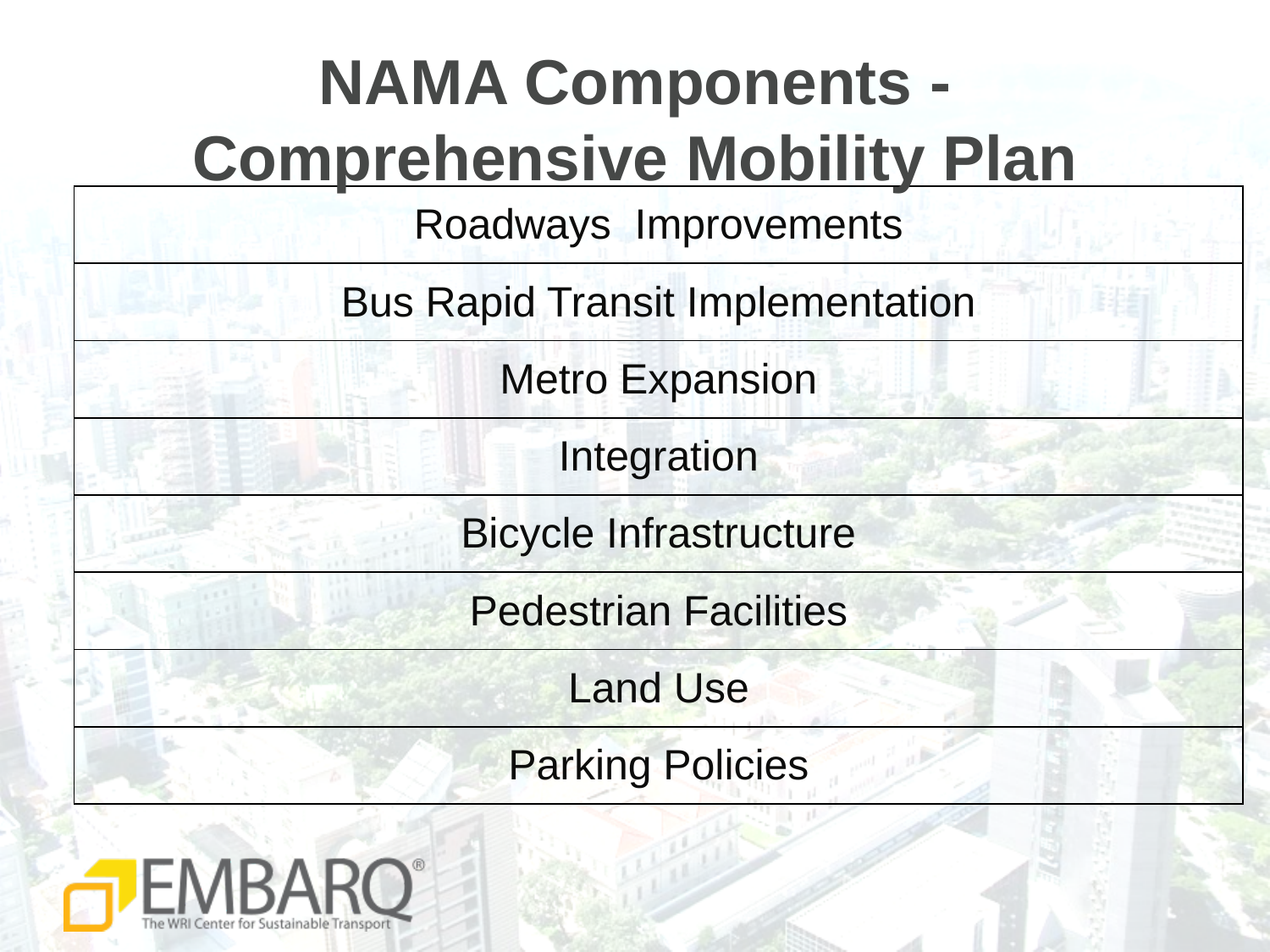

# NAMA Components - Comprehensive Mobility Plan
| Roadways Improvements |
| --- |
| Bus Rapid Transit Implementation |
| Metro Expansion |
| Integration |
| Bicycle Infrastructure |
| Pedestrian Facilities |
| Land Use |
| Parking Policies |